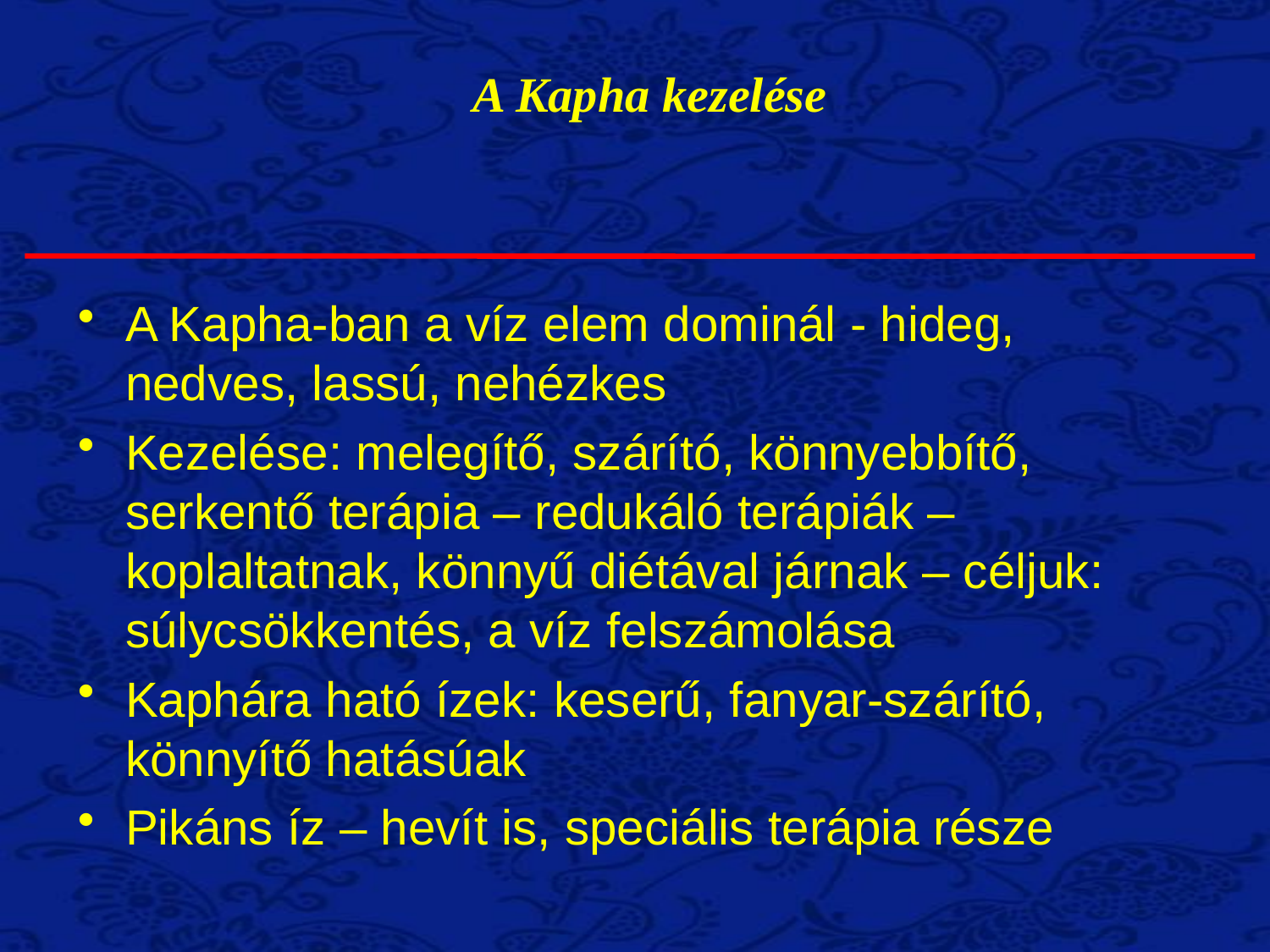

A Kapha kezelése

A Kapha-ban a víz elem dominál - hideg, nedves, lassú, nehézkes
Kezelése: melegítő, szárító, könnyebbítő, serkentő terápia – redukáló terápiák – koplaltatnak, könnyű diétával járnak – céljuk: súlycsökkentés, a víz felszámolása
Kaphára ható ízek: keserű, fanyar-szárító, könnyítő hatásúak
Pikáns íz – hevít is, speciális terápia része